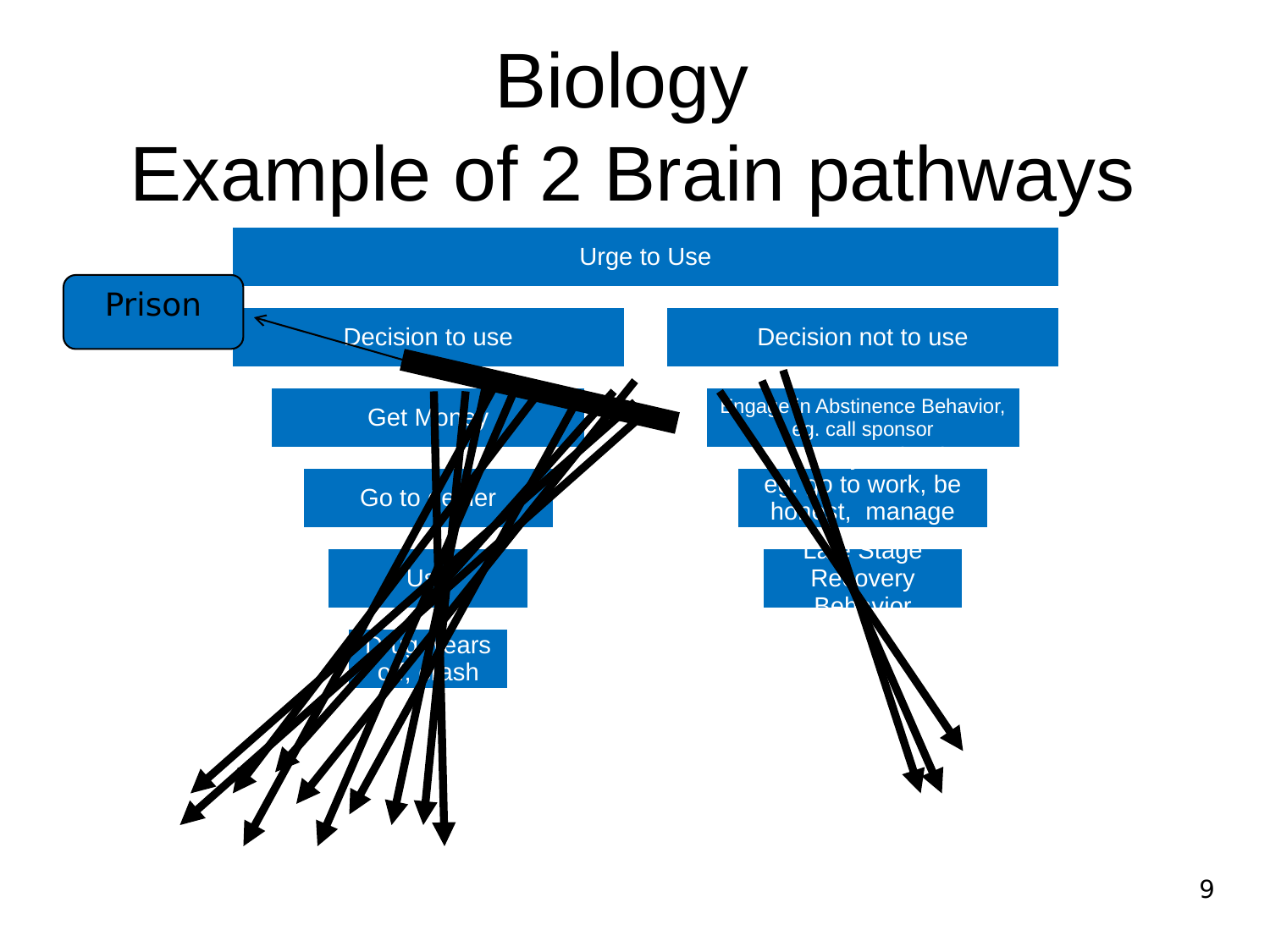

# Biology Example of 2 Brain pathways
Urge to Use
Decision to use
Decision not to use
Get Money
Engage in Abstinence Behavior, eg. call sponsor
Recovery Behavior eg. go to work, be honest,  manage family etc
Go to dealer
Late Stage Recovery Behavior
Use
Drug wears off, crash
Prison

9